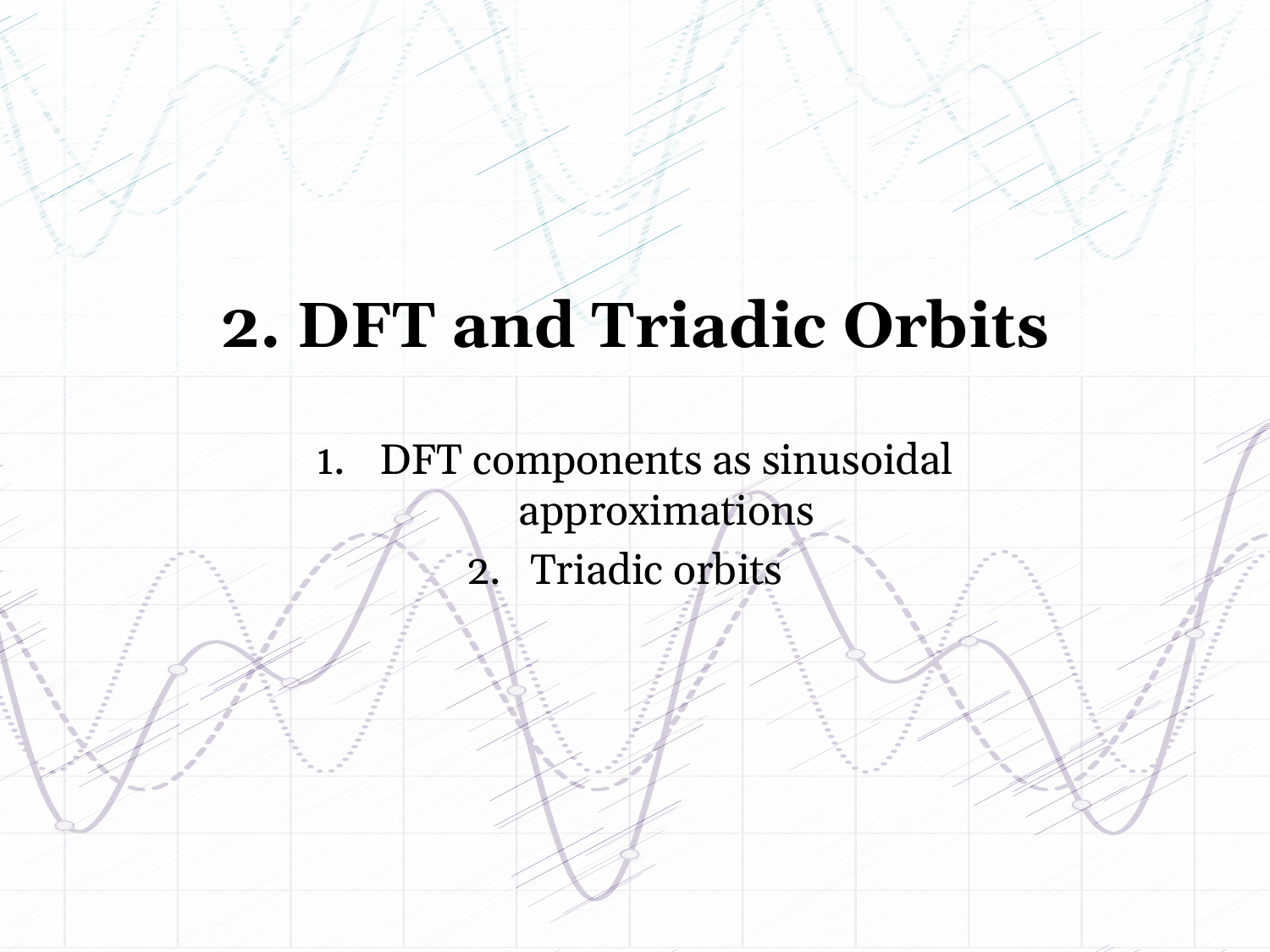

# 2. DFT and Triadic Orbits
DFT components as sinusoidal approximations
Triadic orbits